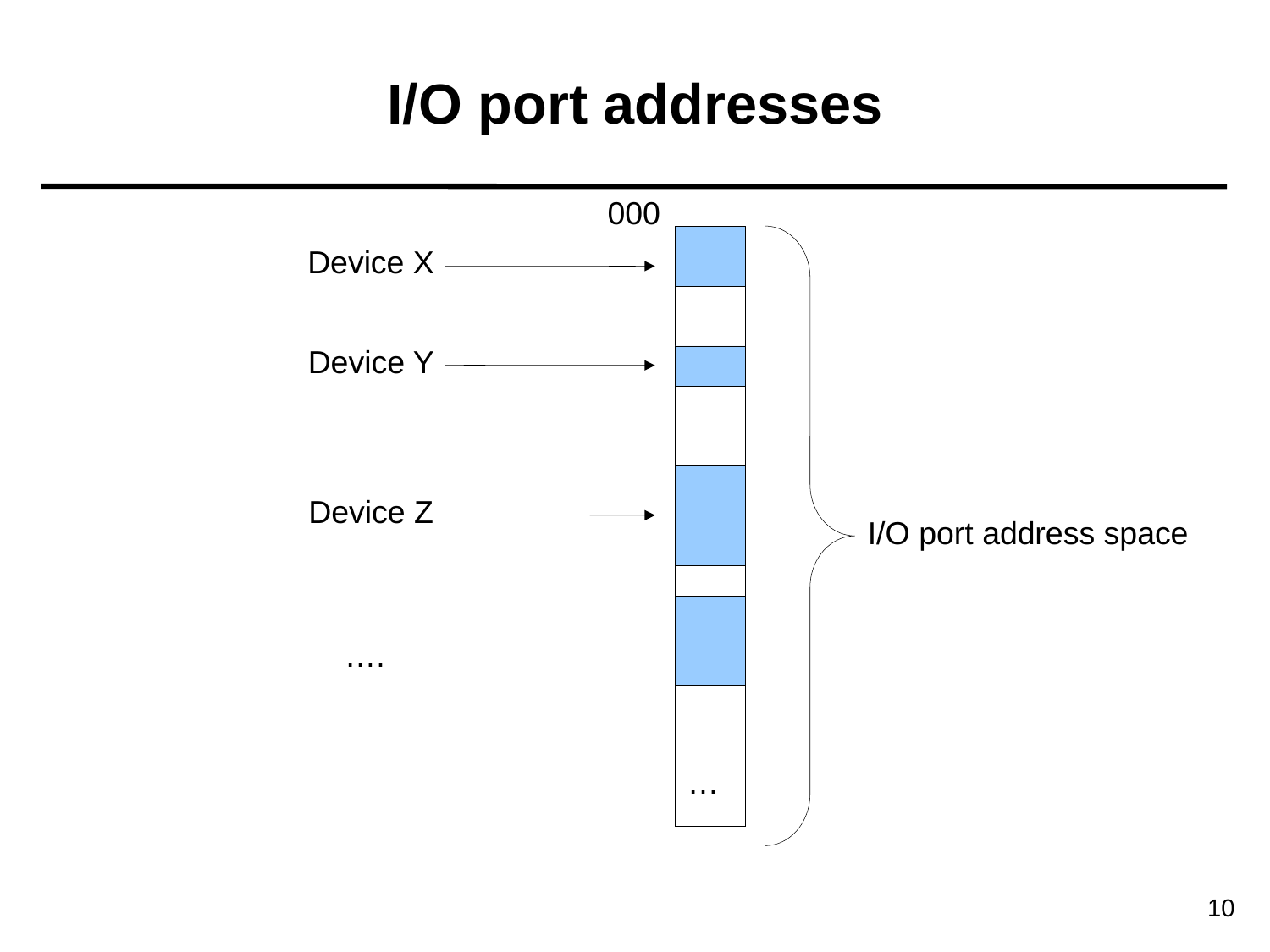

I/O port addresses
000

Device X

Device Y

Device Z
I/O port address space

….
…
10